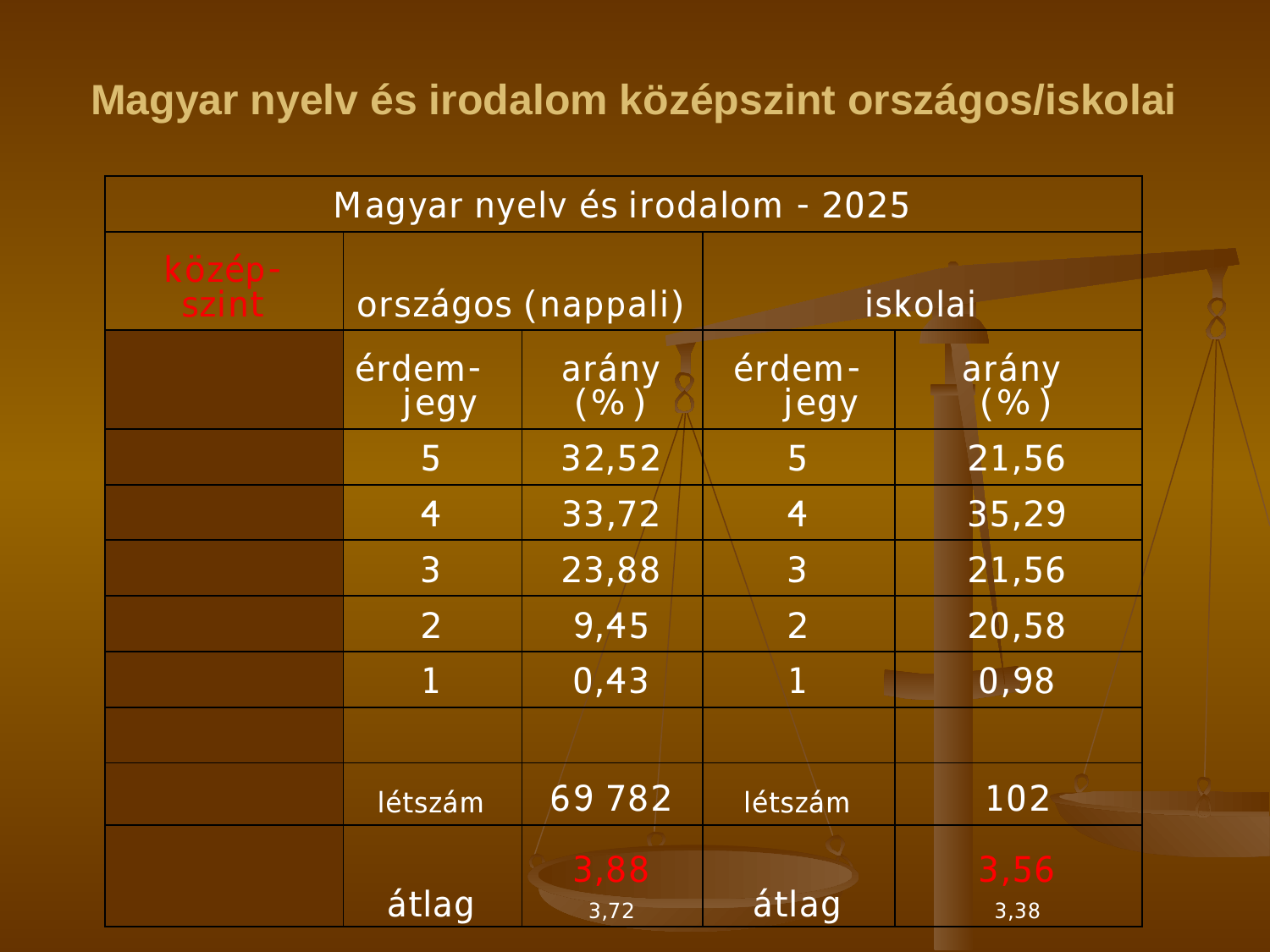

# Magyar nyelv és irodalom középszint országos/iskolai
| Magyar nyelv és irodalom - 2025 |  |  |  |  |
| --- | --- | --- | --- | --- |
| közép- szint | országos (nappali) |  | iskolai |  |
|  | érdem- jegy | arány (%) | érdem-jegy | arány (%) |
|  | 5 | 32,52 | 5 | 21,56 |
|  | 4 | 33,72 | 4 | 35,29 |
|  | 3 | 23,88 | 3 | 21,56 |
|  | 2 | 9,45 | 2 | 20,58 |
|  | 1 | 0,43 | 1 | 0,98 |
|  |  |  |  |  |
|  | létszám | 69 782 | létszám | 102 |
|  | átlag | 3,88 3,72 | átlag | 3,56 3,38 |